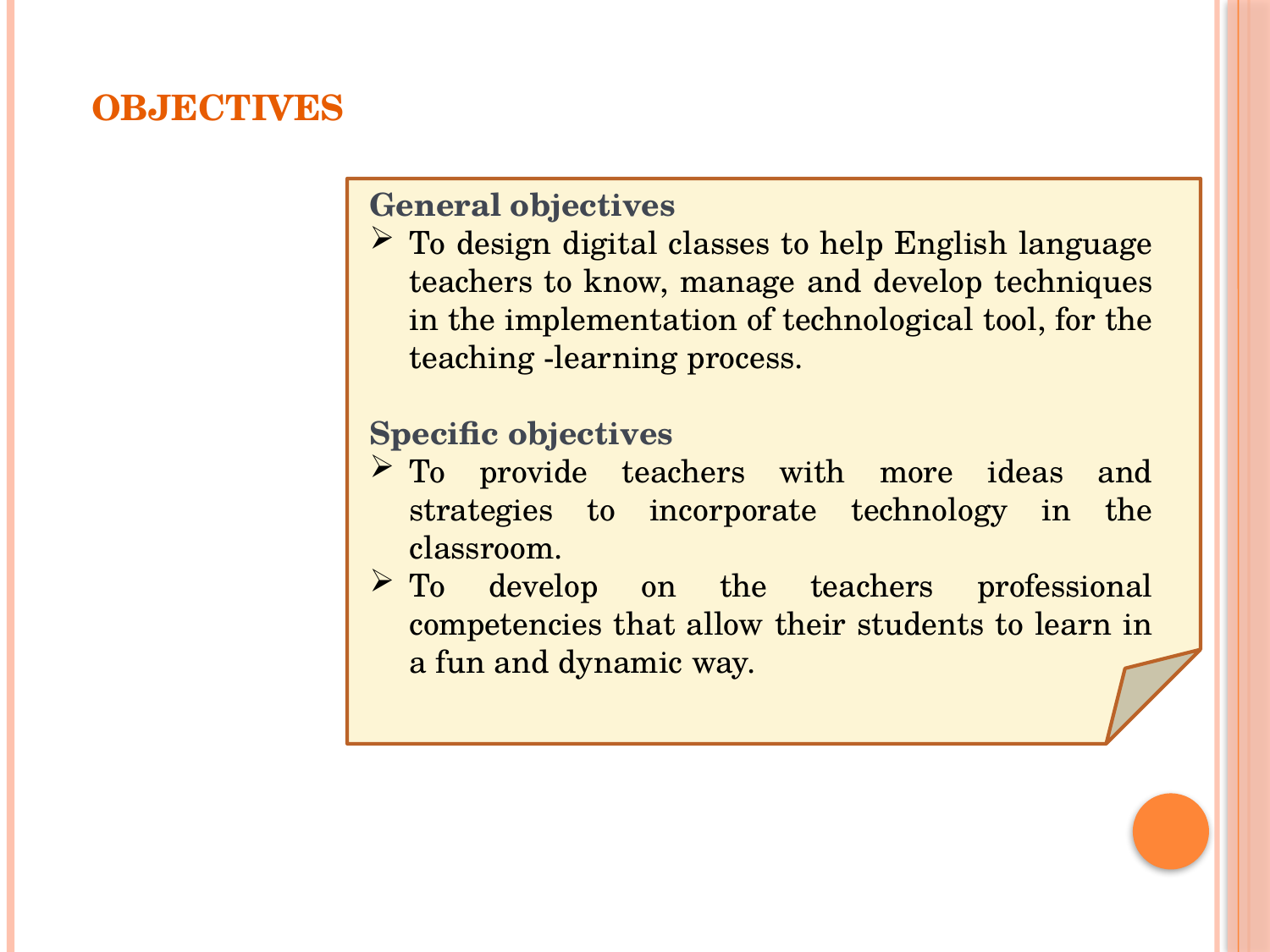

OBJECTIVES

General objectives
To design digital classes to help English language teachers to know, manage and develop techniques in the implementation of technological tool, for the teaching -learning process.

Specific objectives
To provide teachers with more ideas and strategies to incorporate technology in the classroom.
To develop on the teachers professional competencies that allow their students to learn in a fun and dynamic way.